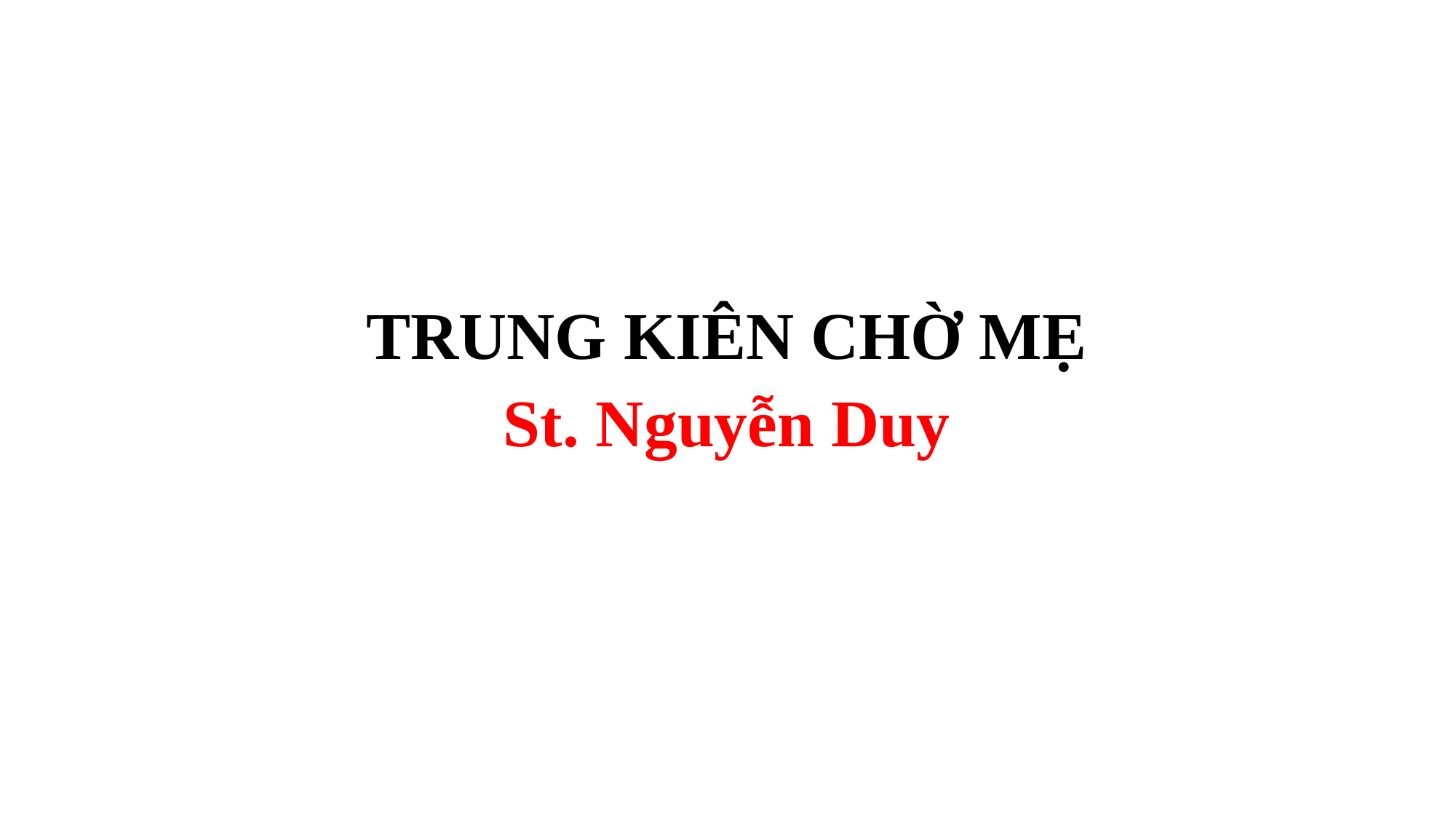

TRUNG KIÊN CHỜ MẸ
St. Nguyễn Duy

#